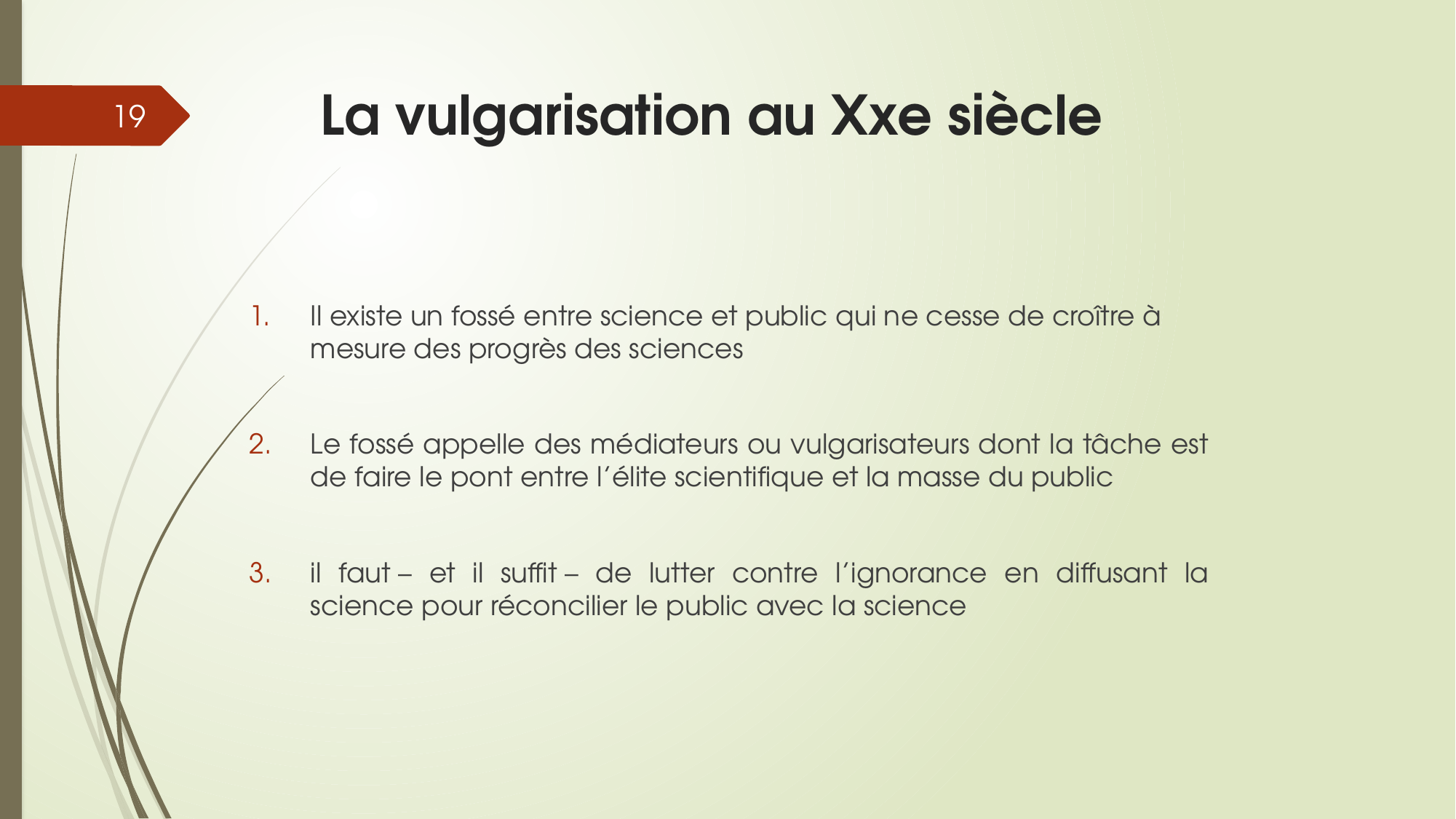

# La vulgarisation au Xxe siècle
19
Il existe un fossé entre science et public qui ne cesse de croître à mesure des progrès des sciences

Le fossé appelle des médiateurs ou vulgarisateurs dont la tâche est de faire le pont entre l’élite scientifique et la masse du public

il faut – et il suffit – de lutter contre l’ignorance en diffusant la science pour réconcilier le public avec la science